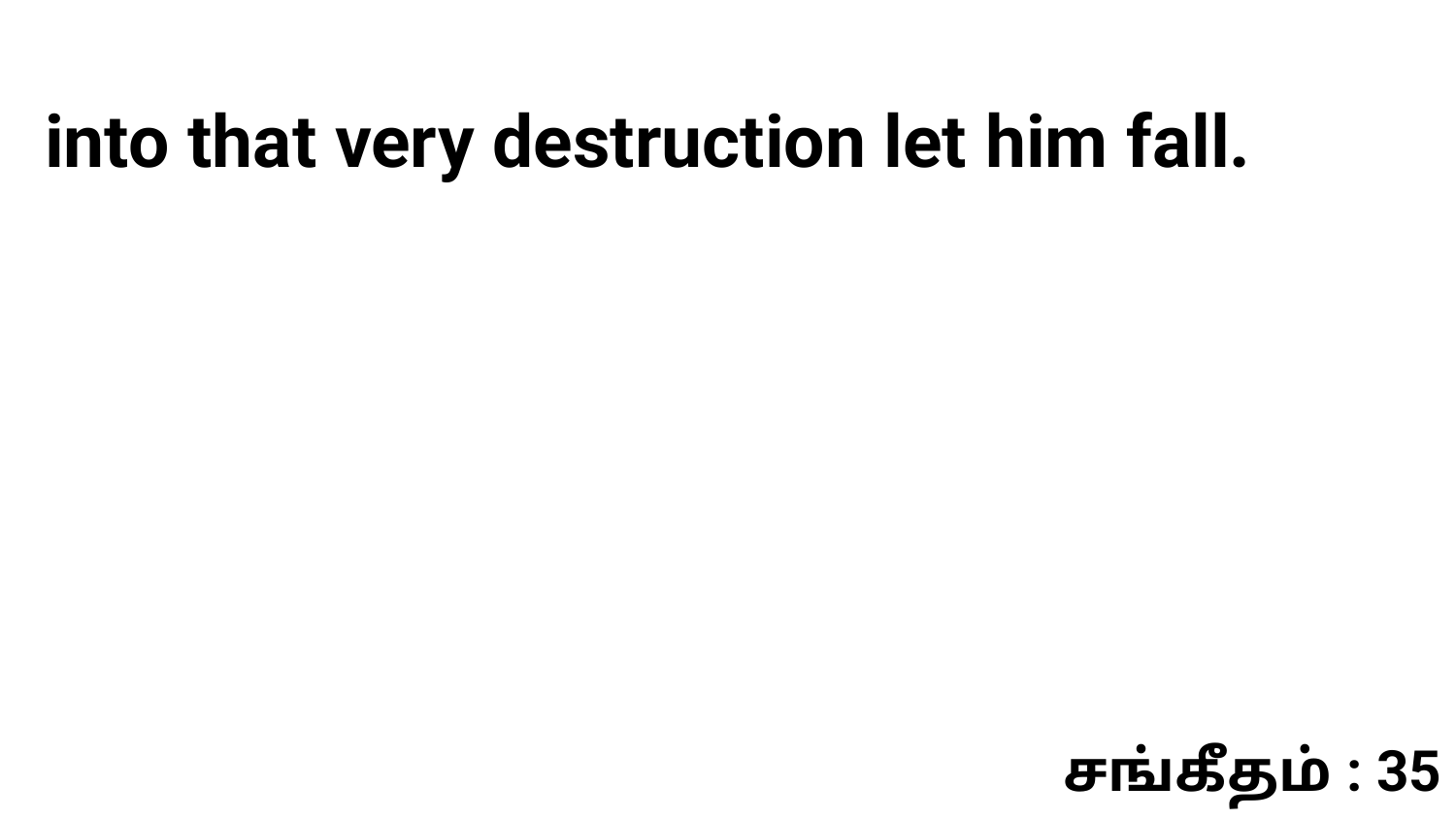

into that very destruction let him fall.
சங்கீதம் : 35